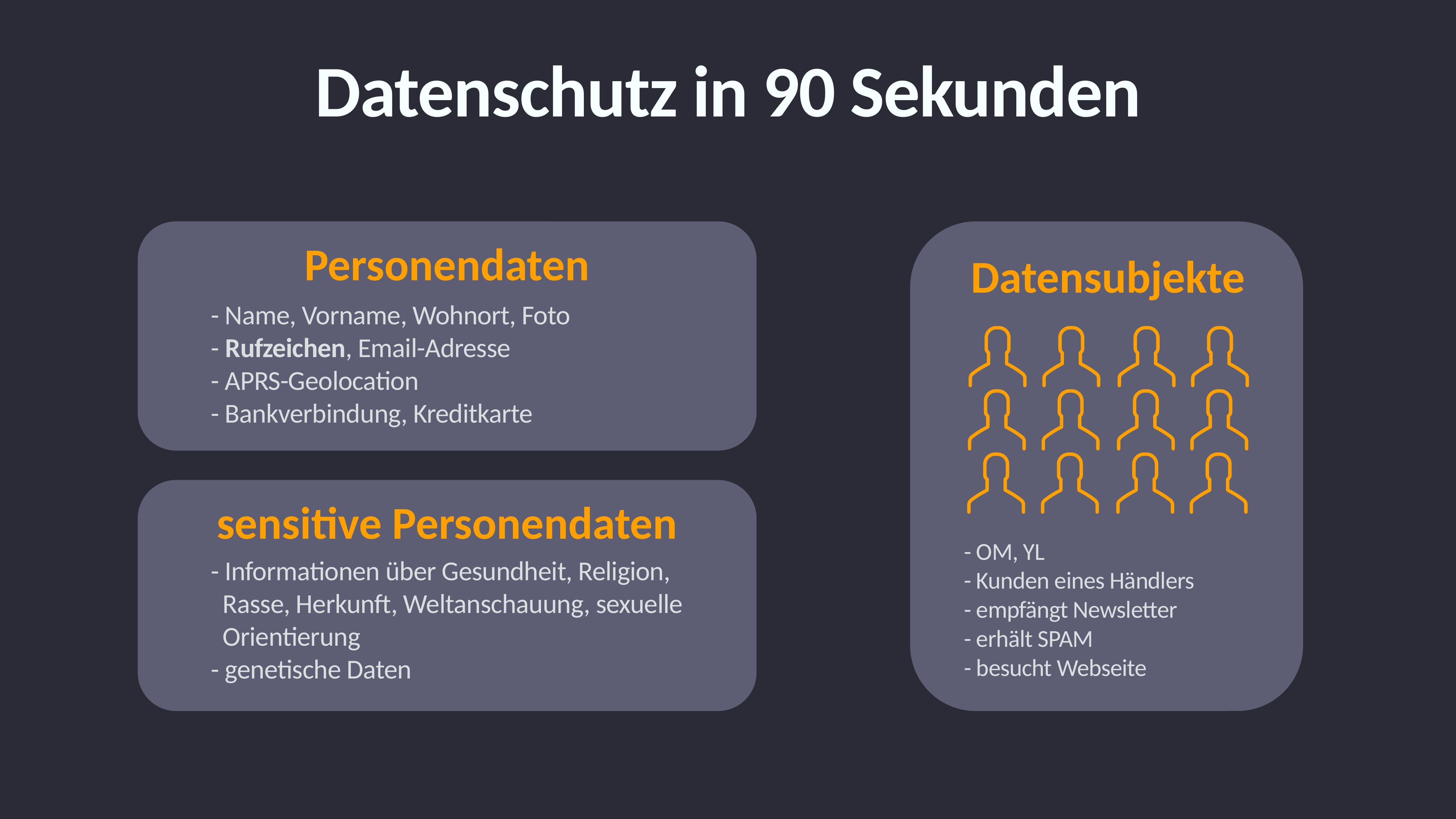

Datenschutz in 90 Sekunden
Personendaten
- Name, Vorname, Wohnort, Foto
- Rufzeichen, Email-Adresse
- APRS-Geolocation
- Bankverbindung, Kreditkarte

Datensubjekte

- OM, YL
- Kunden eines Händlers
- empfängt Newsletter
- erhält SPAM
- besucht Webseite

sensitive Personendaten
- Informationen über Gesundheit, Religion,
  Rasse, Herkunft, Weltanschauung, sexuelle
  Orientierung
- genetische Daten